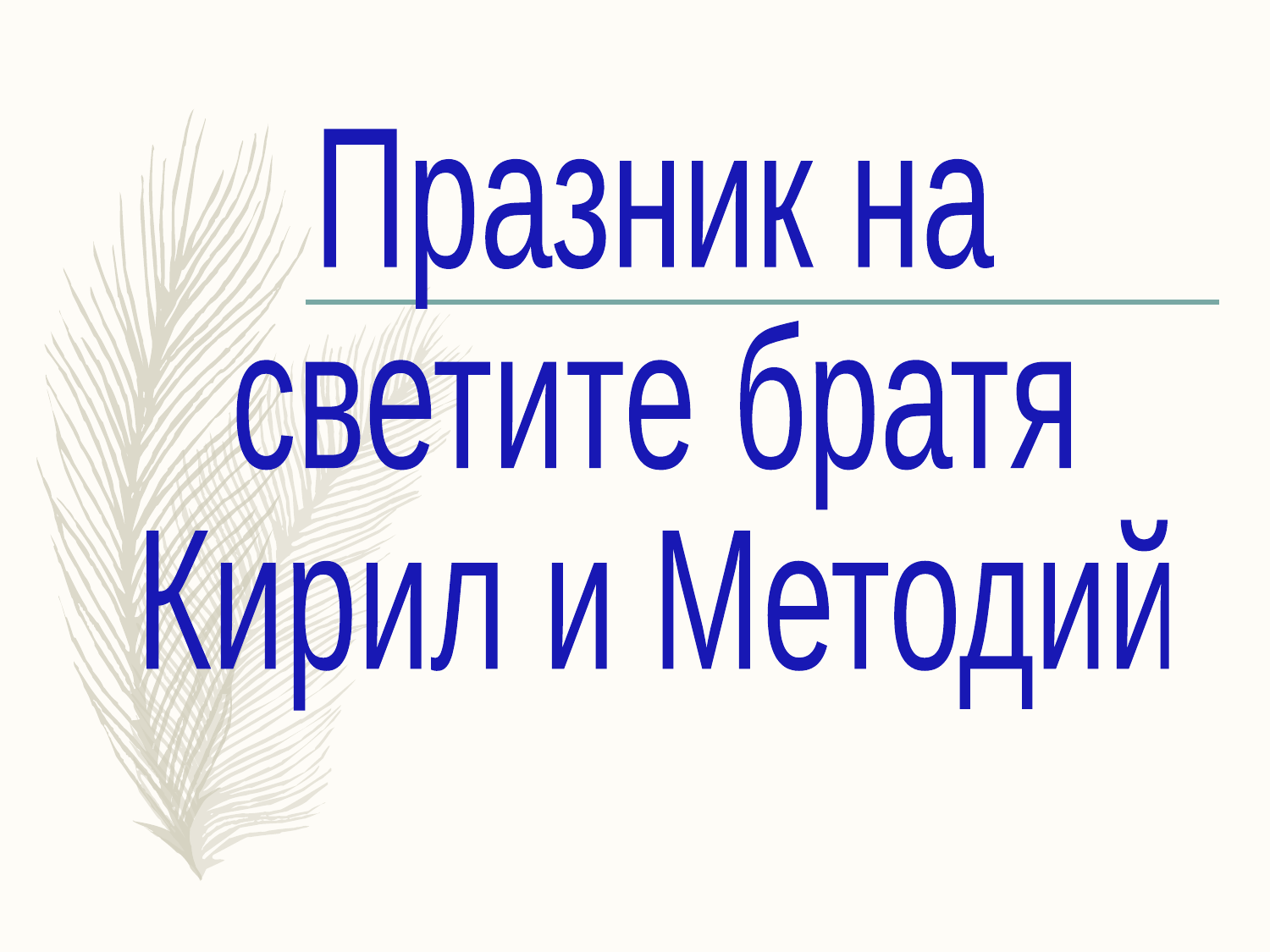

Празник на
светите братя
Кирил и Методий